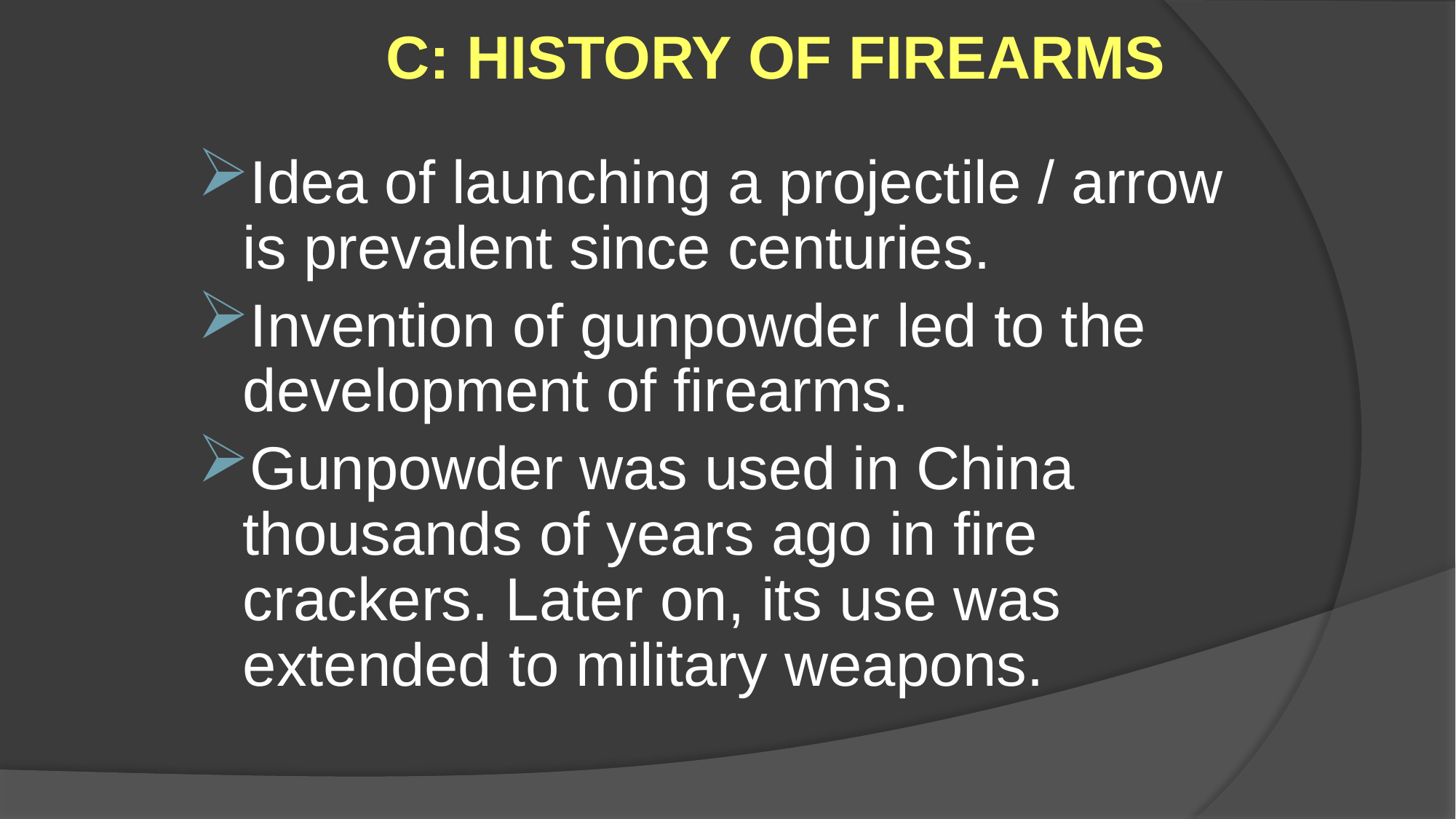

# C: HISTORY OF FIREARMS
Idea of launching a projectile / arrow is prevalent since centuries.
Invention of gunpowder led to the development of firearms.
Gunpowder was used in China thousands of years ago in fire crackers. Later on, its use was extended to military weapons.